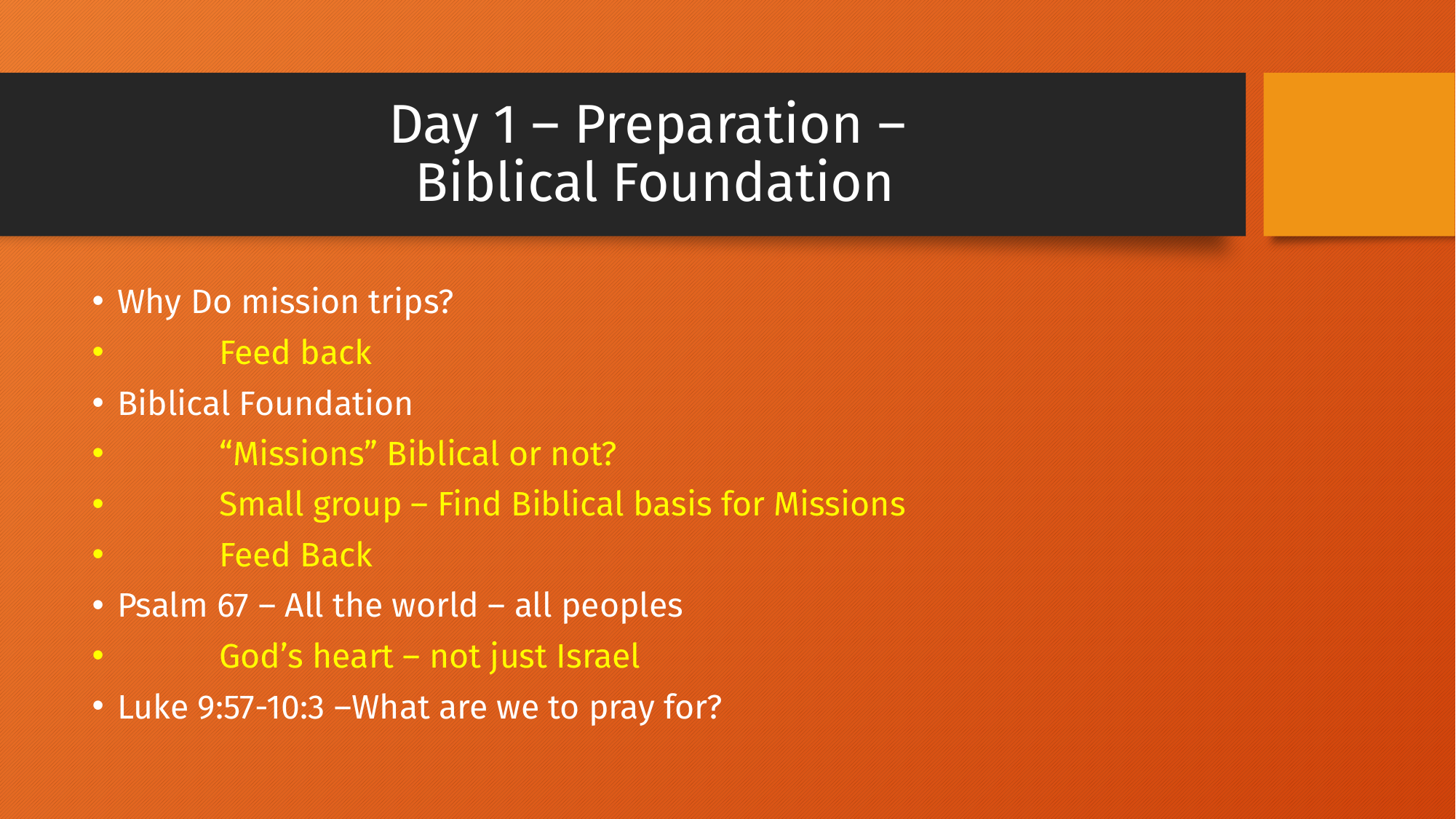

# Day 1 – Preparation – Biblical Foundation
Why Do mission trips?
	Feed back
Biblical Foundation
	“Missions” Biblical or not?
	Small group – Find Biblical basis for Missions
		Feed Back
Psalm 67 – All the world – all peoples
	God’s heart – not just Israel
Luke 9:57-10:3 –What are we to pray for?